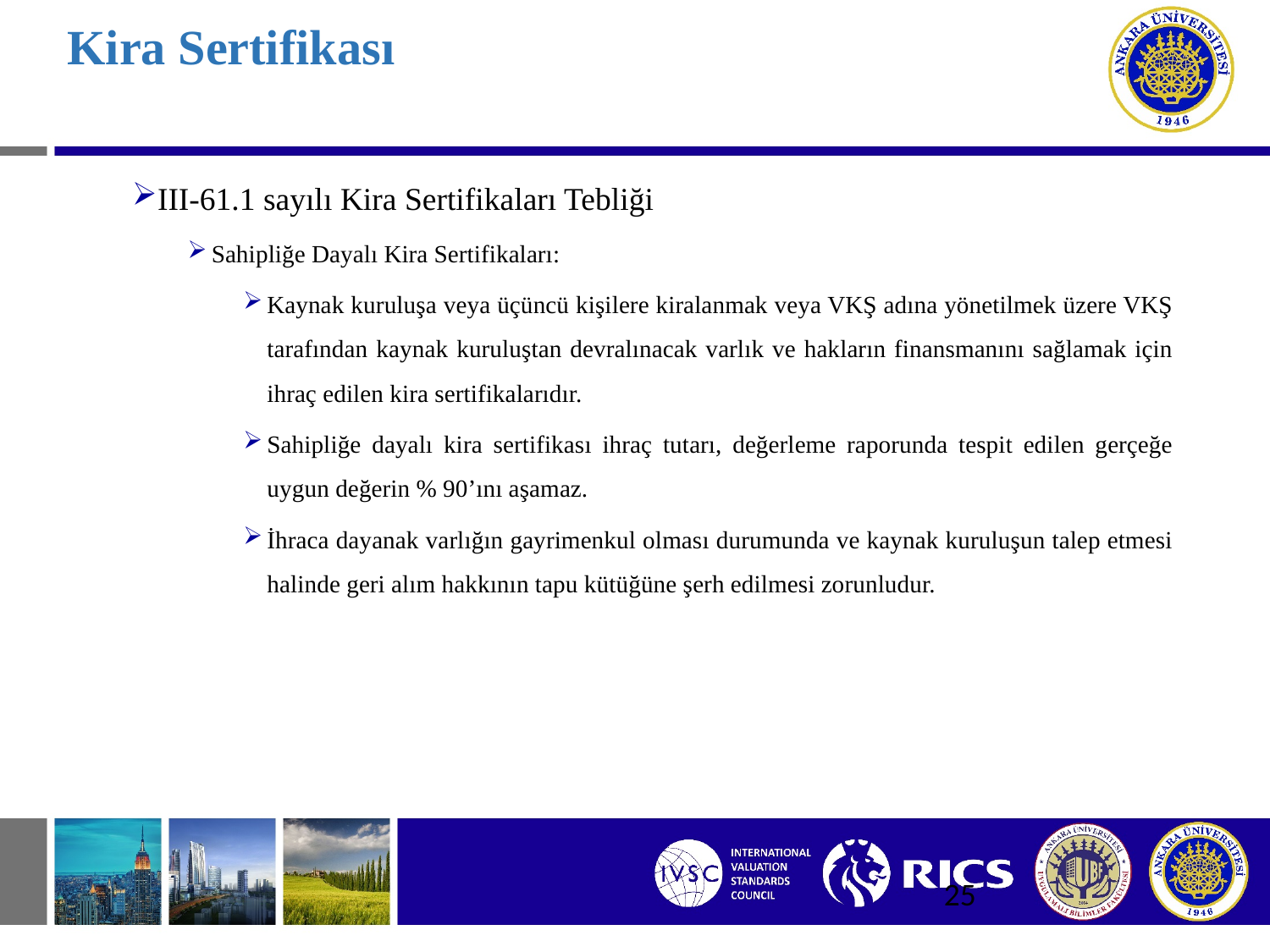

# Kira Sertifikası
III-61.1 sayılı Kira Sertifikaları Tebliği
Sahipliğe Dayalı Kira Sertifikaları:
Kaynak kuruluşa veya üçüncü kişilere kiralanmak veya VKŞ adına yönetilmek üzere VKŞ tarafından kaynak kuruluştan devralınacak varlık ve hakların finansmanını sağlamak için ihraç edilen kira sertifikalarıdır.
Sahipliğe dayalı kira sertifikası ihraç tutarı, değerleme raporunda tespit edilen gerçeğe uygun değerin % 90’ını aşamaz.
İhraca dayanak varlığın gayrimenkul olması durumunda ve kaynak kuruluşun talep etmesi halinde geri alım hakkının tapu kütüğüne şerh edilmesi zorunludur.
25